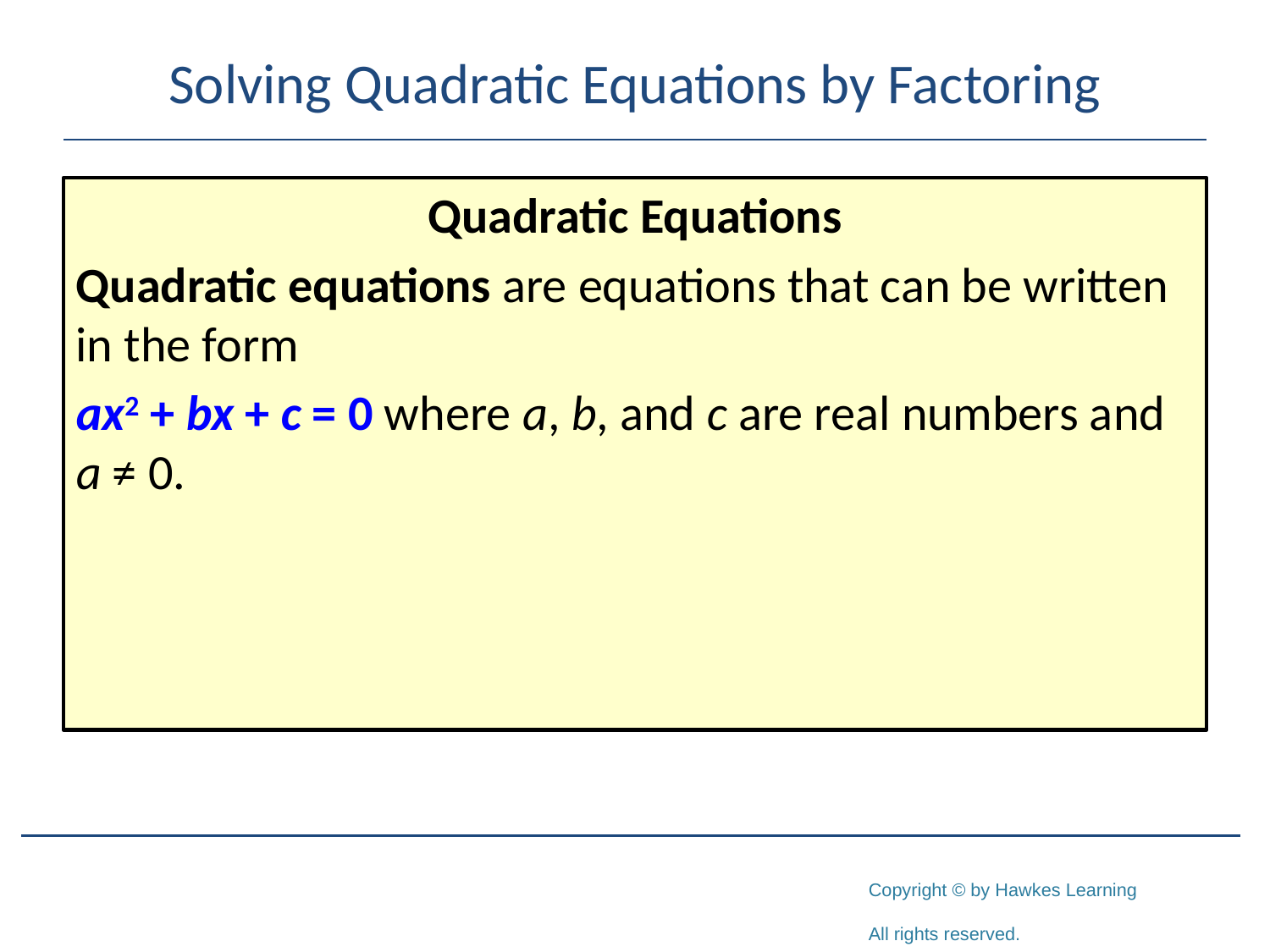

# Solving Quadratic Equations by Factoring
Quadratic Equations
Quadratic equations are equations that can be written in the form
ax2 + bx + c = 0 where a, b, and c are real numbers and a ≠ 0.